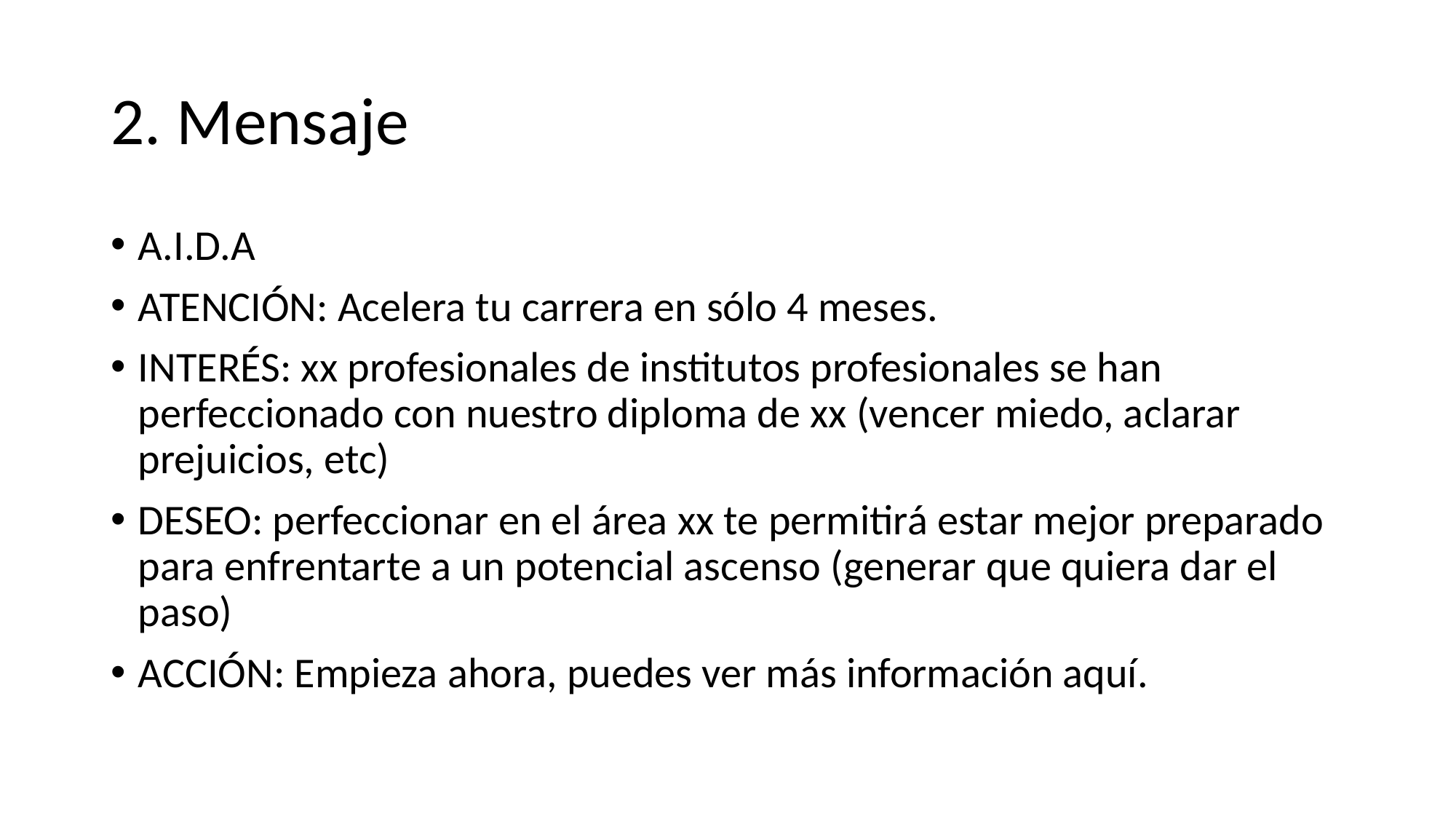

# 2. Mensaje
A.I.D.A
ATENCIÓN: Acelera tu carrera en sólo 4 meses.
INTERÉS: xx profesionales de institutos profesionales se han perfeccionado con nuestro diploma de xx (vencer miedo, aclarar prejuicios, etc)
DESEO: perfeccionar en el área xx te permitirá estar mejor preparado para enfrentarte a un potencial ascenso (generar que quiera dar el paso)
ACCIÓN: Empieza ahora, puedes ver más información aquí.